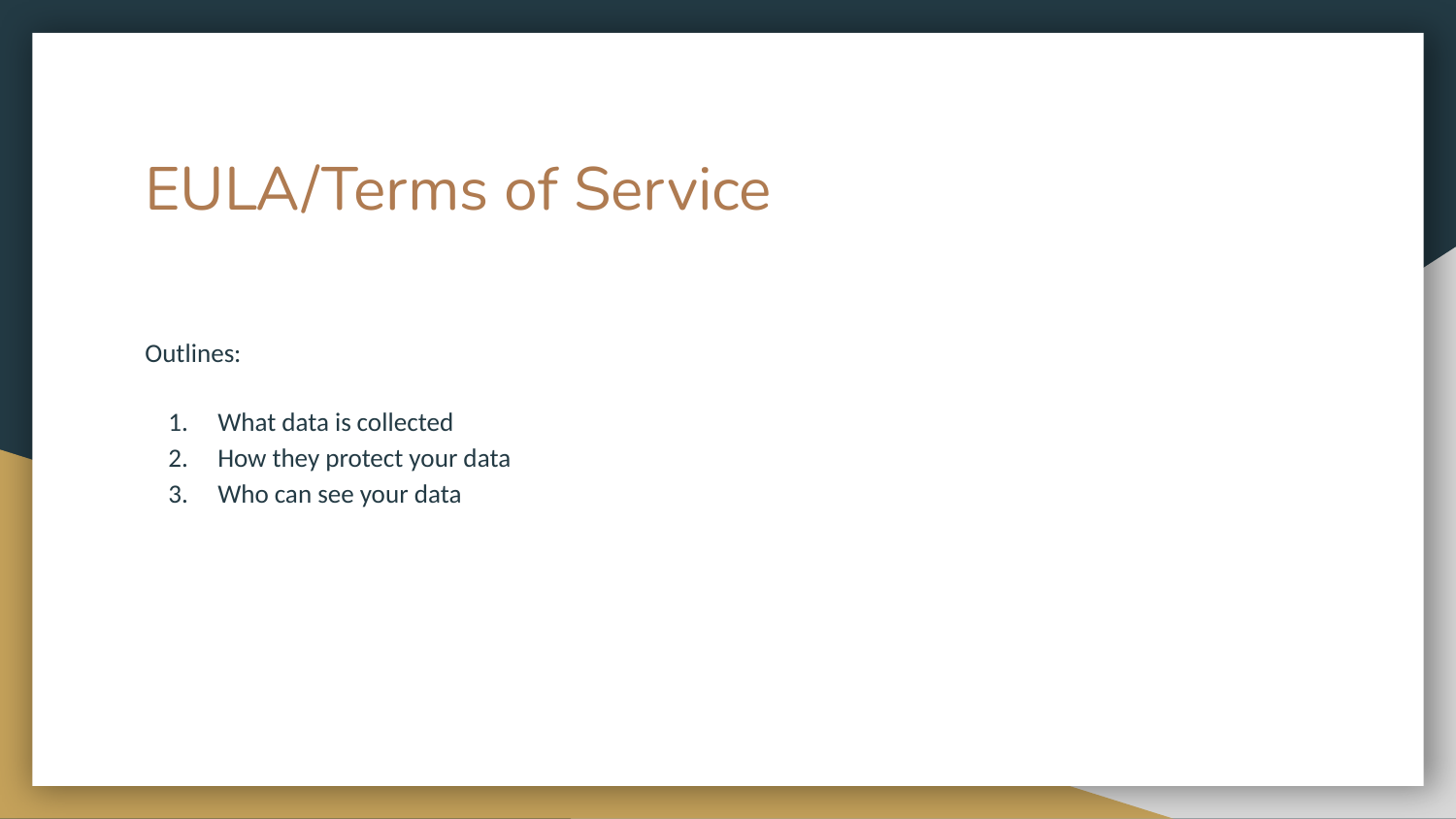

# EULA/Terms of Service
Outlines:
What data is collected
How they protect your data
Who can see your data